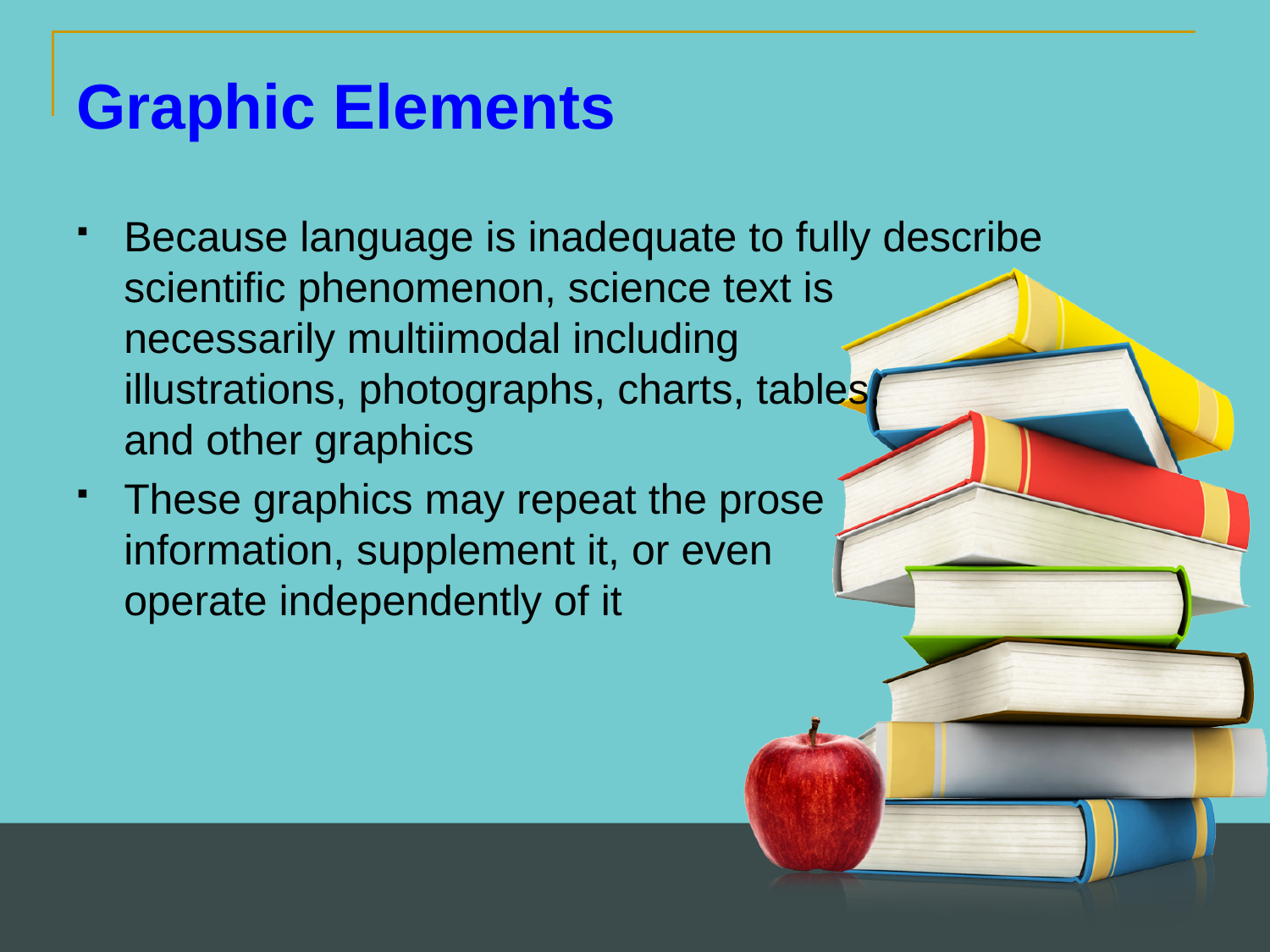

Graphic Elements

Because language is inadequate to fully describe scientific phenomenon, science text is                necessarily multiimodal including                    illustrations, photographs, charts, tables,                      and other graphics
These graphics may repeat the prose              information, supplement it, or even                          operate independently of it